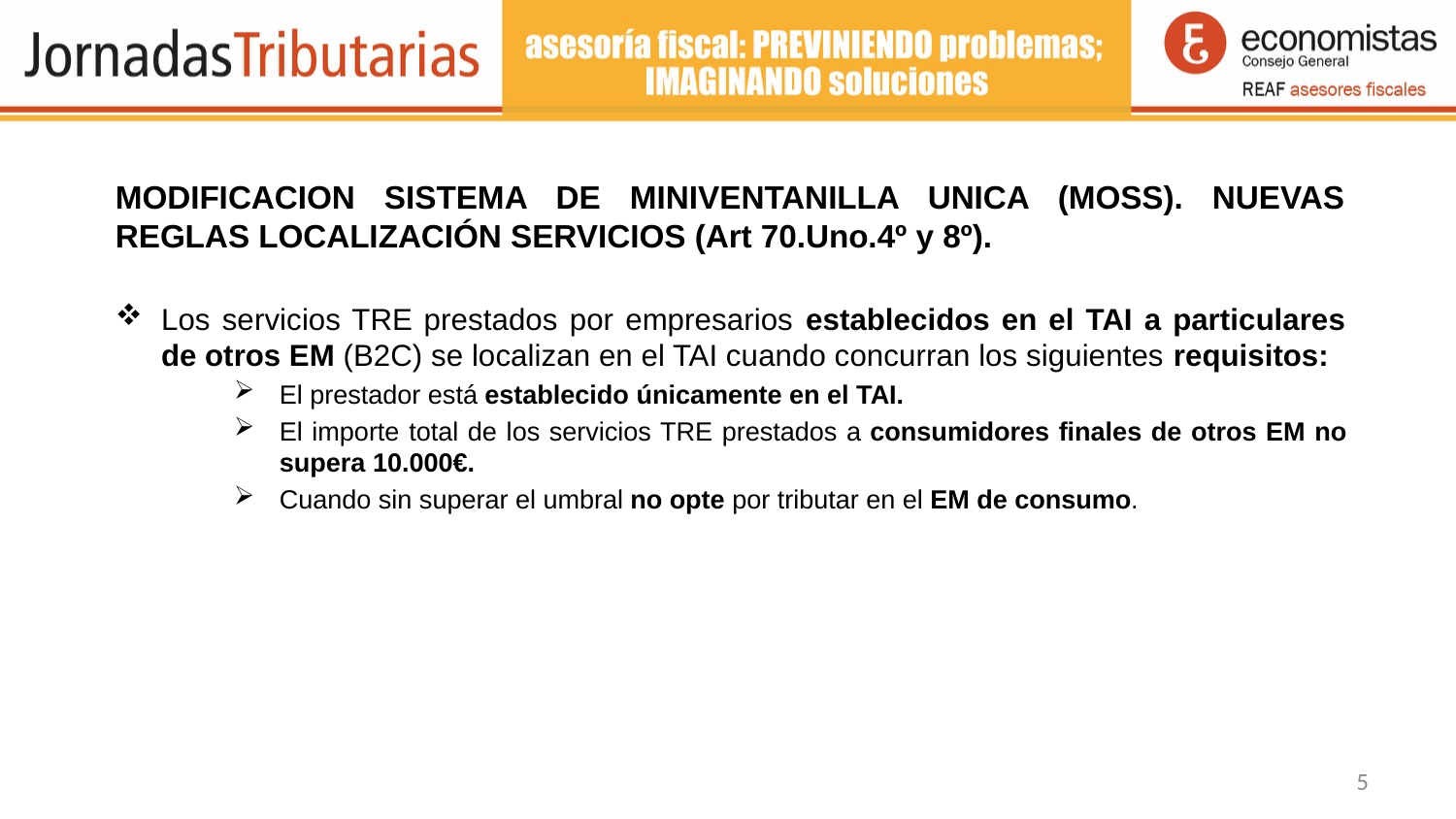

MODIFICACION SISTEMA DE MINIVENTANILLA UNICA (MOSS). NUEVAS REGLAS LOCALIZACIÓN SERVICIOS (Art 70.Uno.4º y 8º).

Los servicios TRE prestados por empresarios establecidos en el TAI a particulares de otros EM (B2C) se localizan en el TAI cuando concurran los siguientes requisitos:
El prestador está establecido únicamente en el TAI.
El importe total de los servicios TRE prestados a consumidores finales de otros EM no supera 10.000€.
Cuando sin superar el umbral no opte por tributar en el EM de consumo.
5